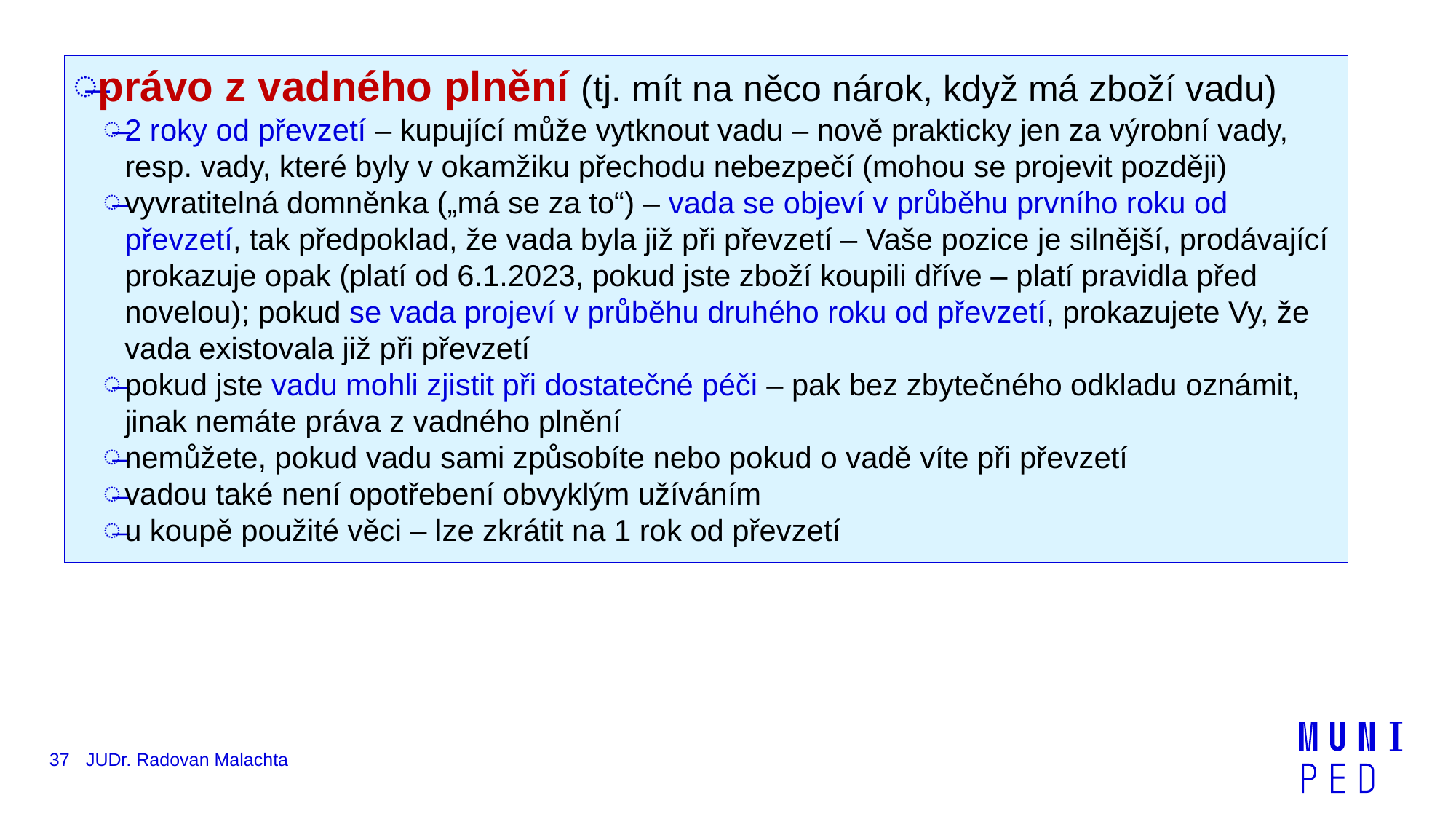

právo z vadného plnění (tj. mít na něco nárok, když má zboží vadu)
2 roky od převzetí – kupující může vytknout vadu – nově prakticky jen za výrobní vady, resp. vady, které byly v okamžiku přechodu nebezpečí (mohou se projevit později)
vyvratitelná domněnka („má se za to“) – vada se objeví v průběhu prvního roku od převzetí, tak předpoklad, že vada byla již při převzetí – Vaše pozice je silnější, prodávající prokazuje opak (platí od 6.1.2023, pokud jste zboží koupili dříve – platí pravidla před novelou); pokud se vada projeví v průběhu druhého roku od převzetí, prokazujete Vy, že vada existovala již při převzetí
pokud jste vadu mohli zjistit při dostatečné péči – pak bez zbytečného odkladu oznámit, jinak nemáte práva z vadného plnění
nemůžete, pokud vadu sami způsobíte nebo pokud o vadě víte při převzetí
vadou také není opotřebení obvyklým užíváním
u koupě použité věci – lze zkrátit na 1 rok od převzetí
37
JUDr. Radovan Malachta